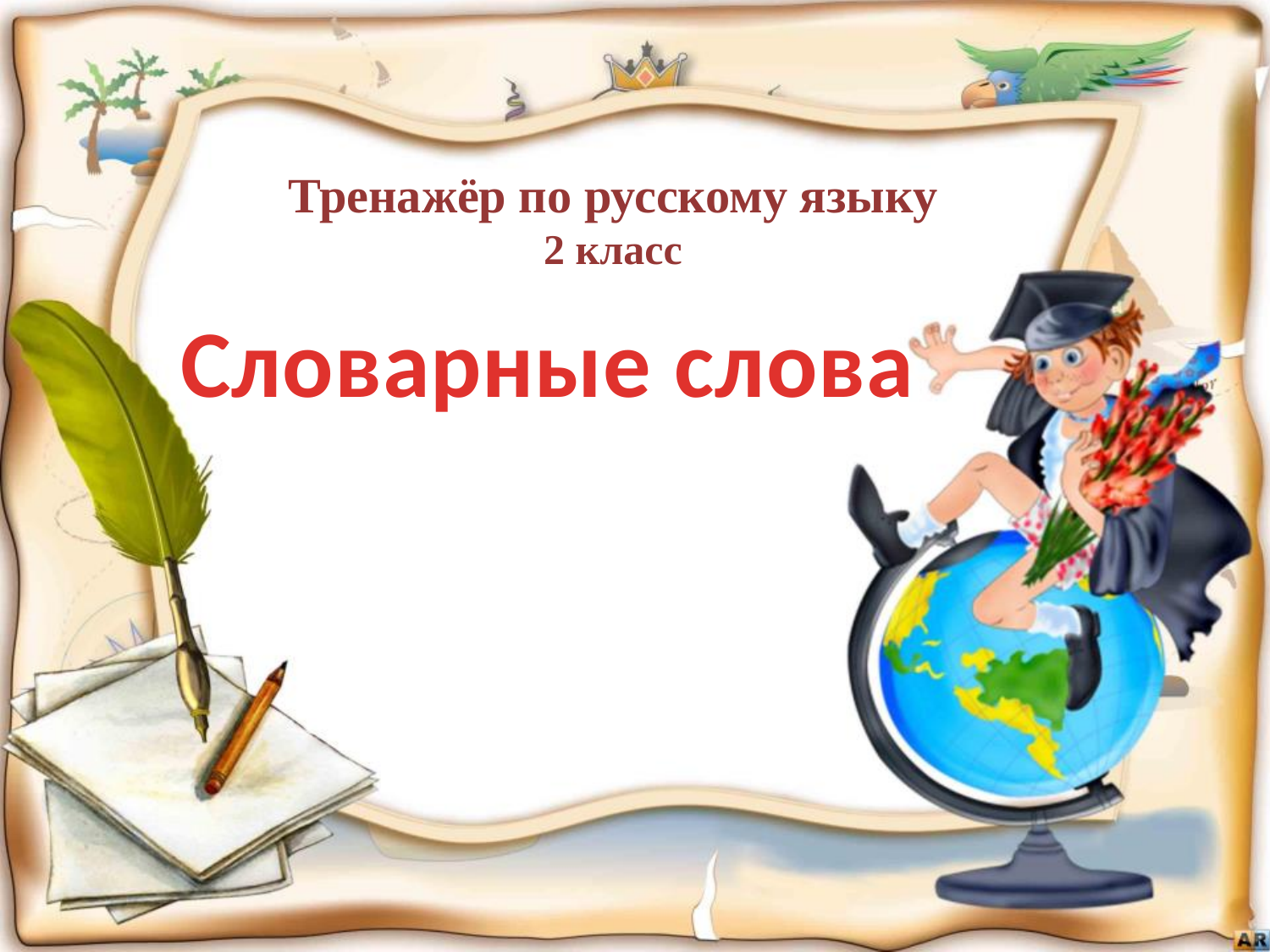

# Тренажёр по русскому языку 2 класс
Словарные слова